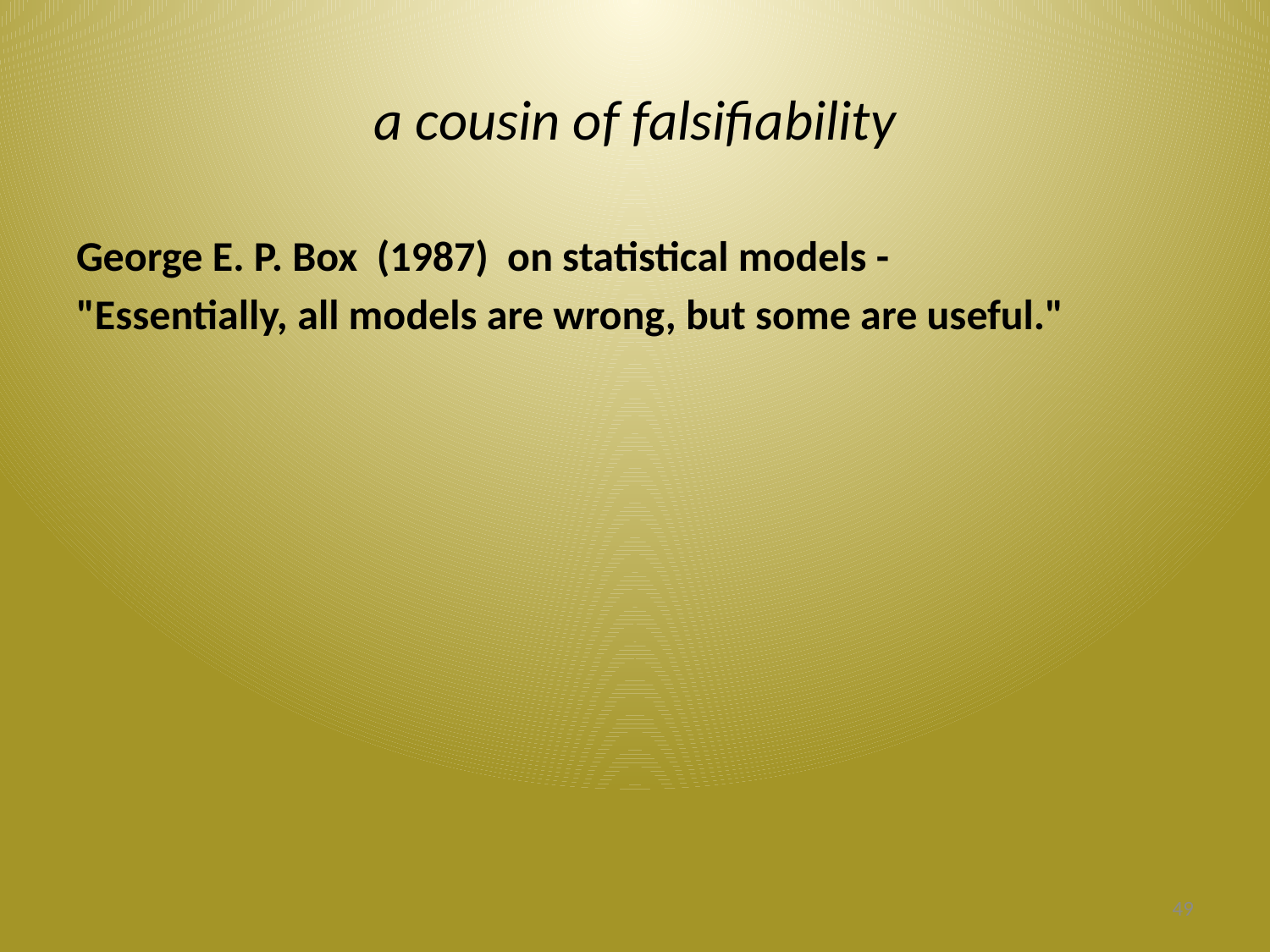

# a cousin of falsifiability
George E. P. Box  (1987)  on statistical models -
"Essentially, all models are wrong, but some are useful."

49